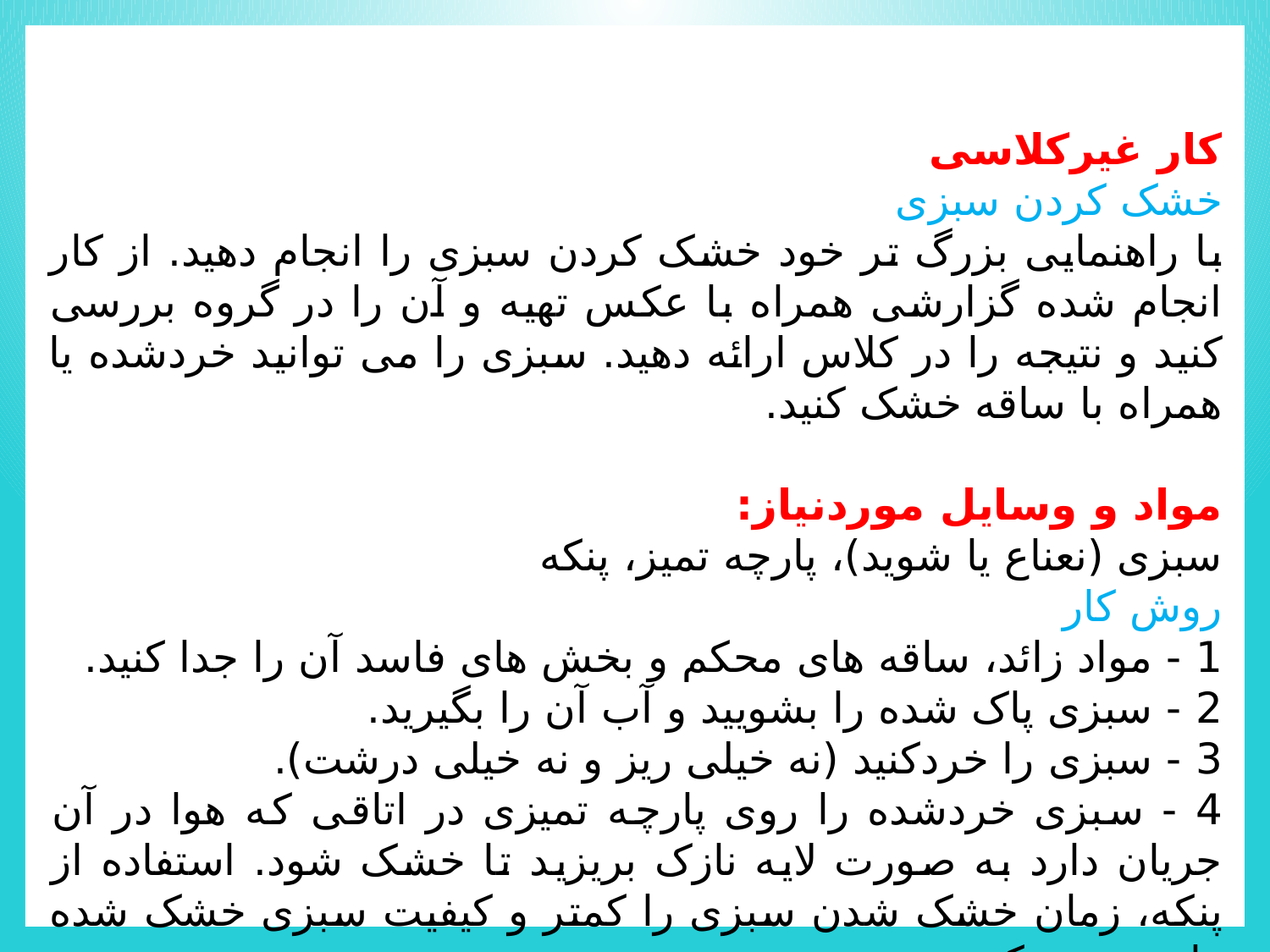

كار غيركلاسی
خشک کردن سبزی
با راهنمایی بزرگ تر خود خشک کردن سبزی را انجام دهید. از کار انجام شده گزارشی همراه با عکس تهیه و آن را در گروه بررسی كنيد و نتیجه را در کلاس ارائه دهید. سبزی را می توانيد خردشده یا همراه با ساقه خشک كنيد.

مواد و وسایل موردنیاز:
سبزی (نعناع یا شوید)، پارچه تمیز، پنکه
روش کار
1 - مواد زائد، ساقه های محکم و بخش های فاسد آن را جدا کنید.
2 - سبزی پاک شده را بشویید و آب آن را بگیرید.
3 - سبزی را خردکنید (نه خیلی ریز و نه خیلی درشت).
4 - سبزی خردشده را روی پارچه تمیزی در اتاقی که هوا در آن جریان دارد به صورت لایه نازک بریزید تا خشک شود. استفاده از پنکه، زمان خشک شدن سبزی را کمتر و کیفیت سبزی خشک شده را بهتر می کند.